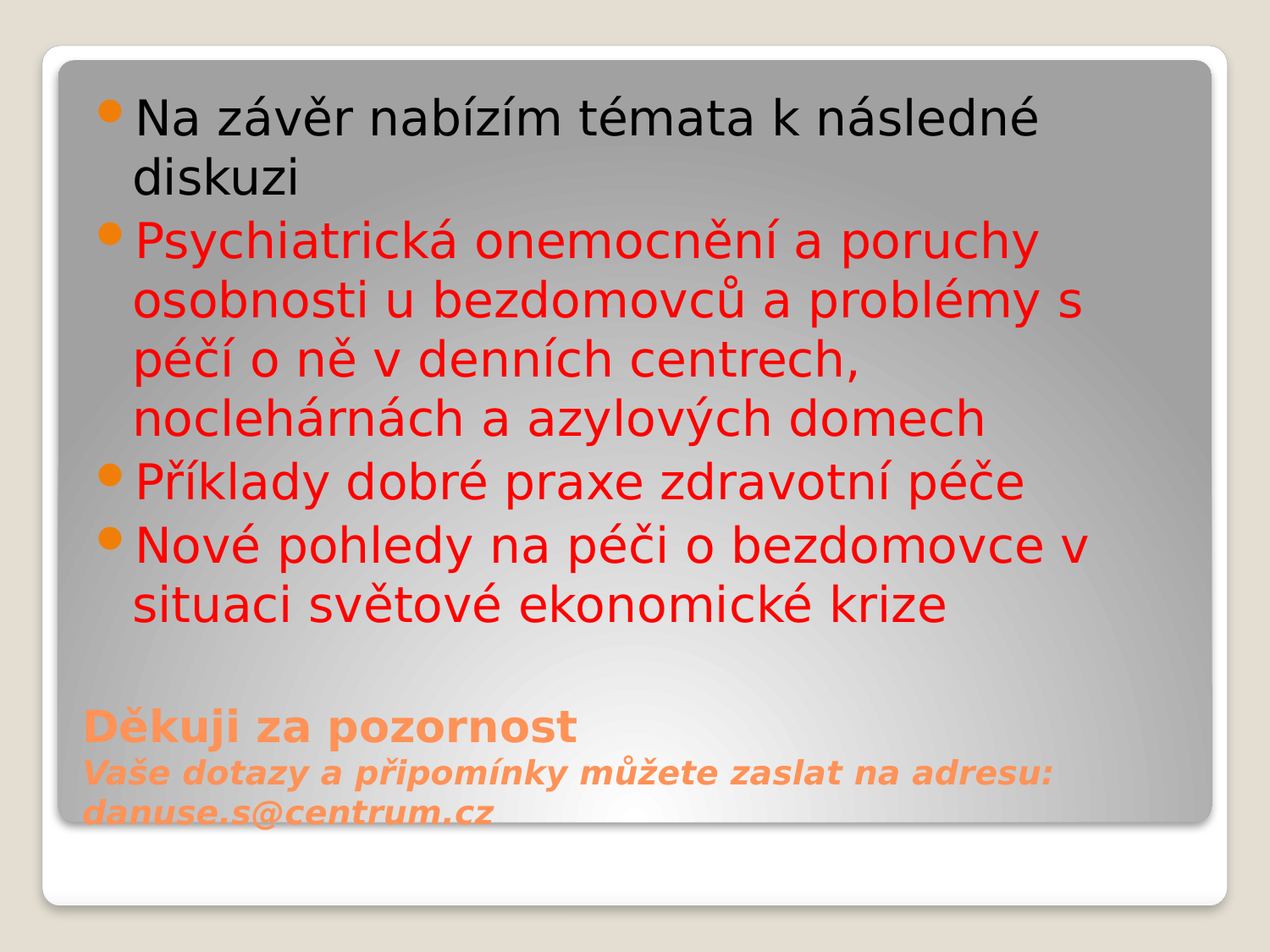

Na závěr nabízím témata k následné diskuzi
Psychiatrická onemocnění a poruchy osobnosti u bezdomovců a problémy s péčí o ně v denních centrech, noclehárnách a azylových domech
Příklady dobré praxe zdravotní péče
Nové pohledy na péči o bezdomovce v situaci světové ekonomické krize

# Děkuji za pozornost Vaše dotazy a připomínky můžete zaslat na adresu: danuse.s@centrum.cz